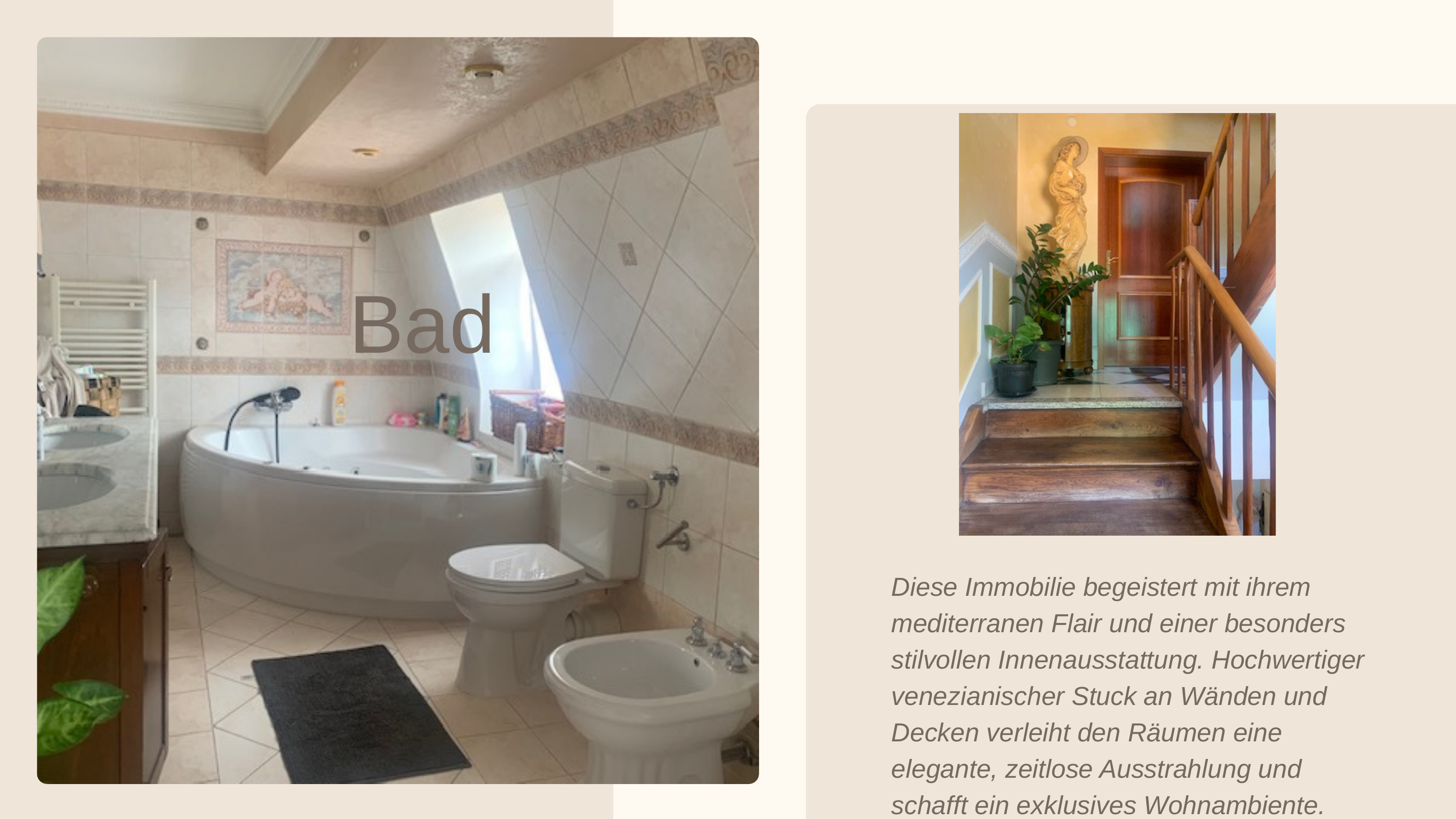

Bad
Diese Immobilie begeistert mit ihrem mediterranen Flair und einer besonders stilvollen Innenausstattung. Hochwertiger venezianischer Stuck an Wänden und Decken verleiht den Räumen eine elegante, zeitlose Ausstrahlung und schafft ein exklusives Wohnambiente.